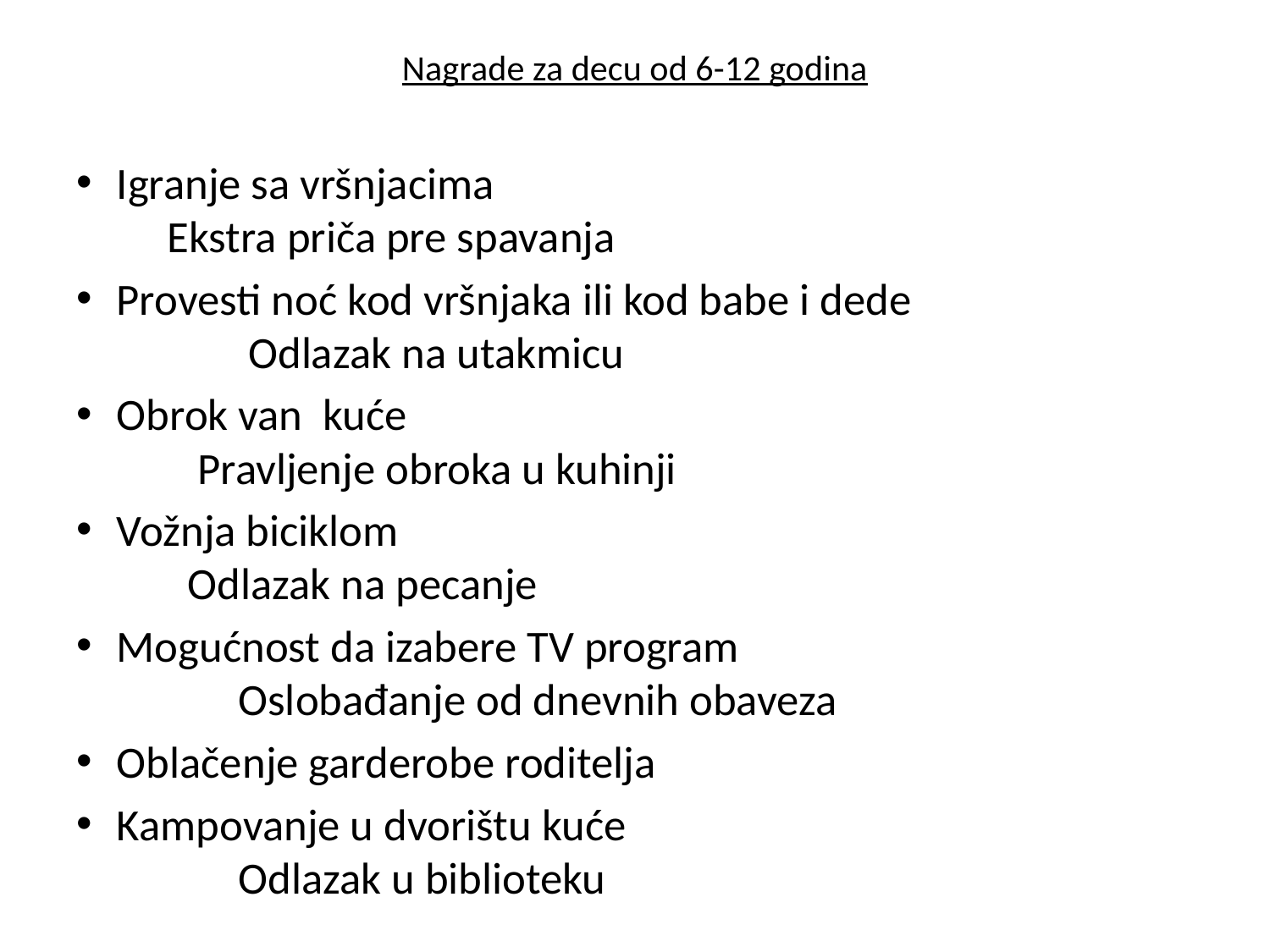

# Nagrade za decu od 6-12 godina
Igranje sa vršnjacima                                                                          Ekstra priča pre spavanja
Provesti noć kod vršnjaka ili kod babe i dede                                         Odlazak na utakmicu
Obrok van  kuće                                                                                      Pravljenje obroka u kuhinji
Vožnja biciklom                                                                                      Odlazak na pecanje
Mogućnost da izabere TV program                                                         Oslobađanje od dnevnih obaveza
Oblačenje garderobe roditelja
Kampovanje u dvorištu kuće                                                                    Odlazak u biblioteku